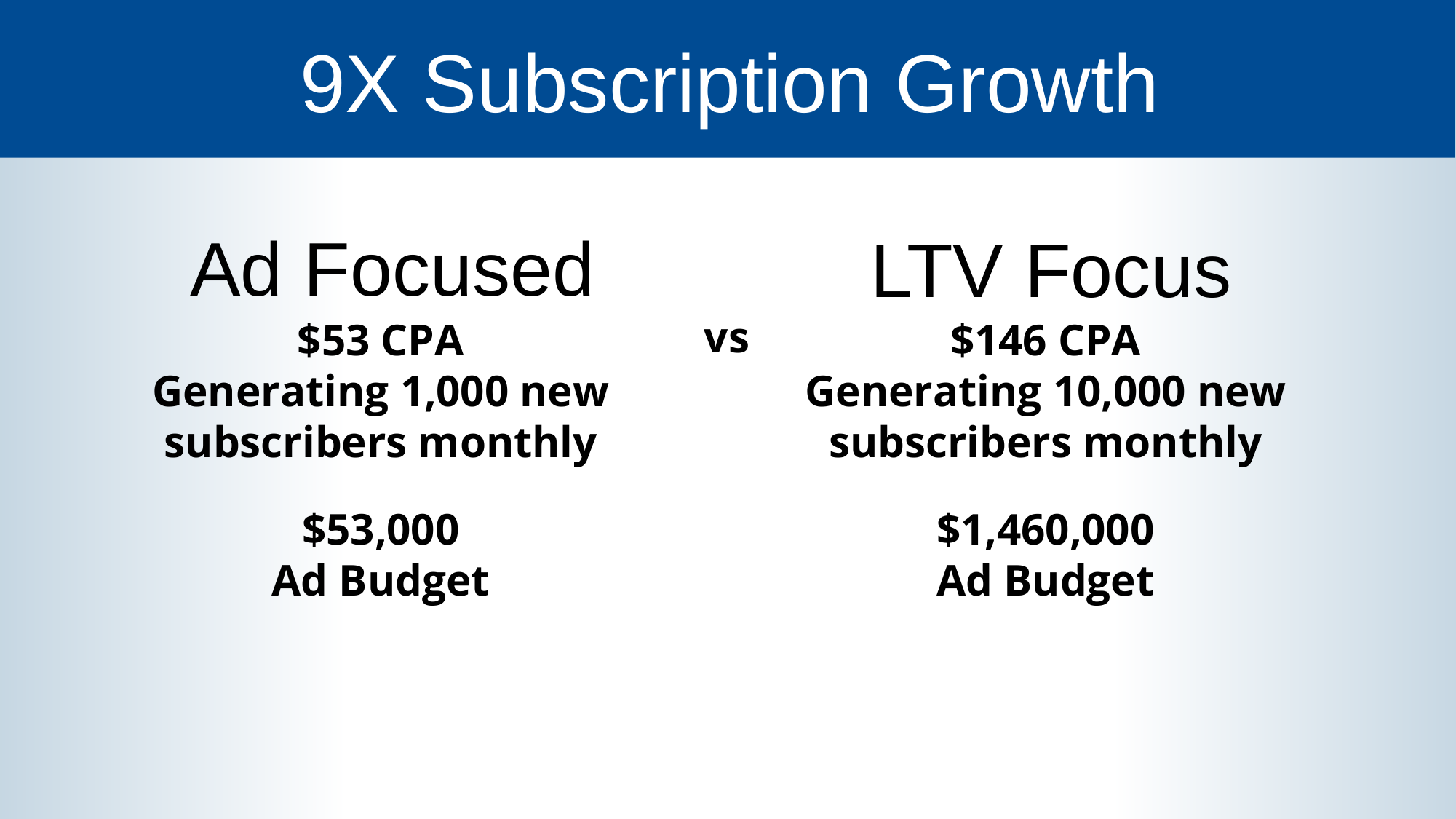

# 9X Subscription Growth
Ad Focused
LTV Focus
vs
$53 CPA
Generating 1,000 new subscribers monthly
$146 CPA
Generating 10,000 new subscribers monthly
$53,000
Ad Budget
$1,460,000
Ad Budget